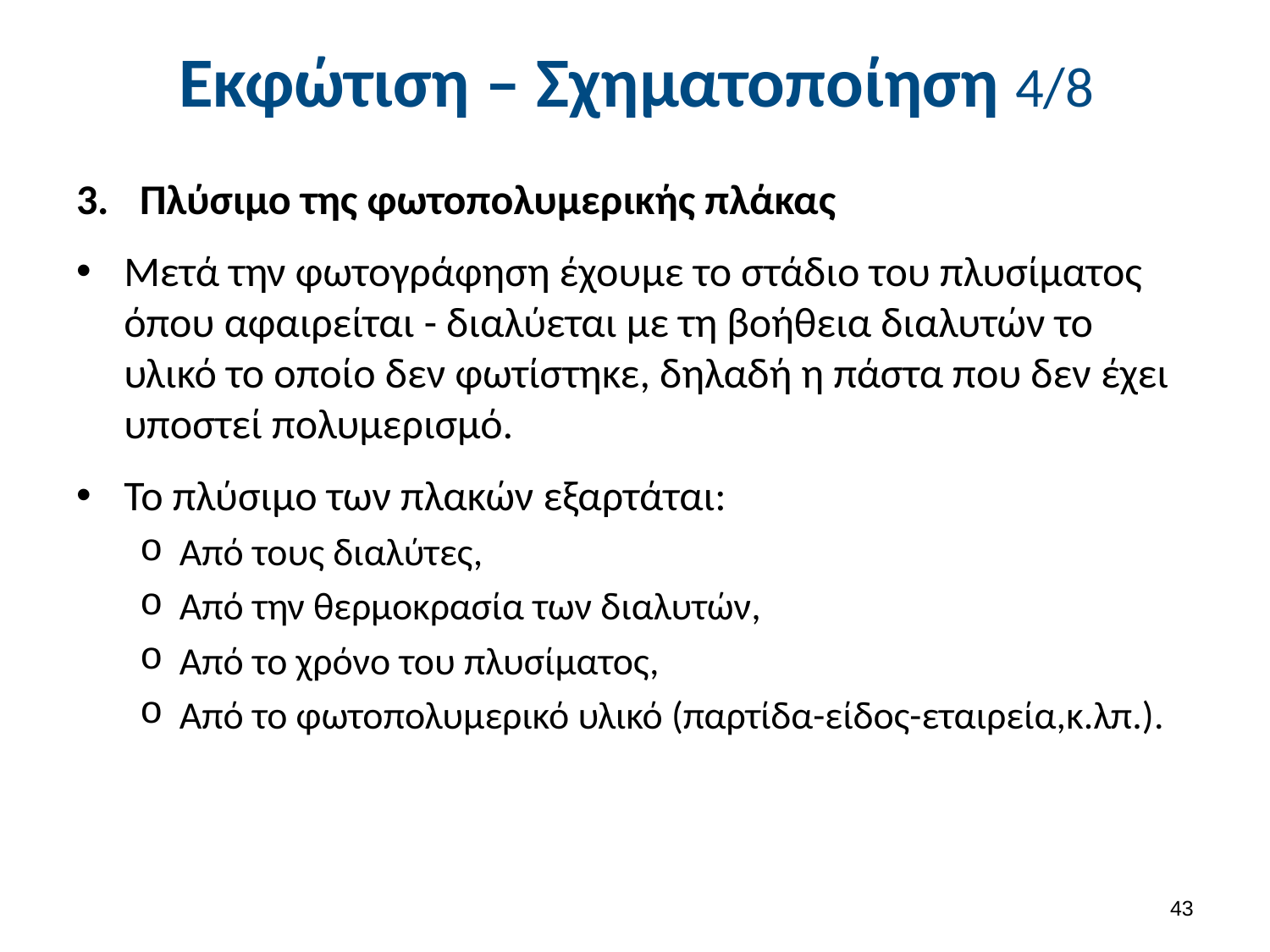

# Εκφώτιση – Σχηματοποίηση 4/8
Πλύσιμο της φωτοπολυμερικής πλάκας
Μετά την φωτογράφηση έχουμε το στάδιο του πλυσίματος όπου αφαιρείται - διαλύεται με τη βοήθεια διαλυτών το υλικό το οποίο δεν φωτίστηκε, δηλαδή η πάστα που δεν έχει υποστεί πολυμερισμό.
Το πλύσιμο των πλακών εξαρτάται:
Από τους διαλύτες,
Από την θερμοκρασία των διαλυτών,
Από το χρόνο του πλυσίματος,
Από το φωτοπολυμερικό υλικό (παρτίδα-είδος-εταιρεία,κ.λπ.).

43